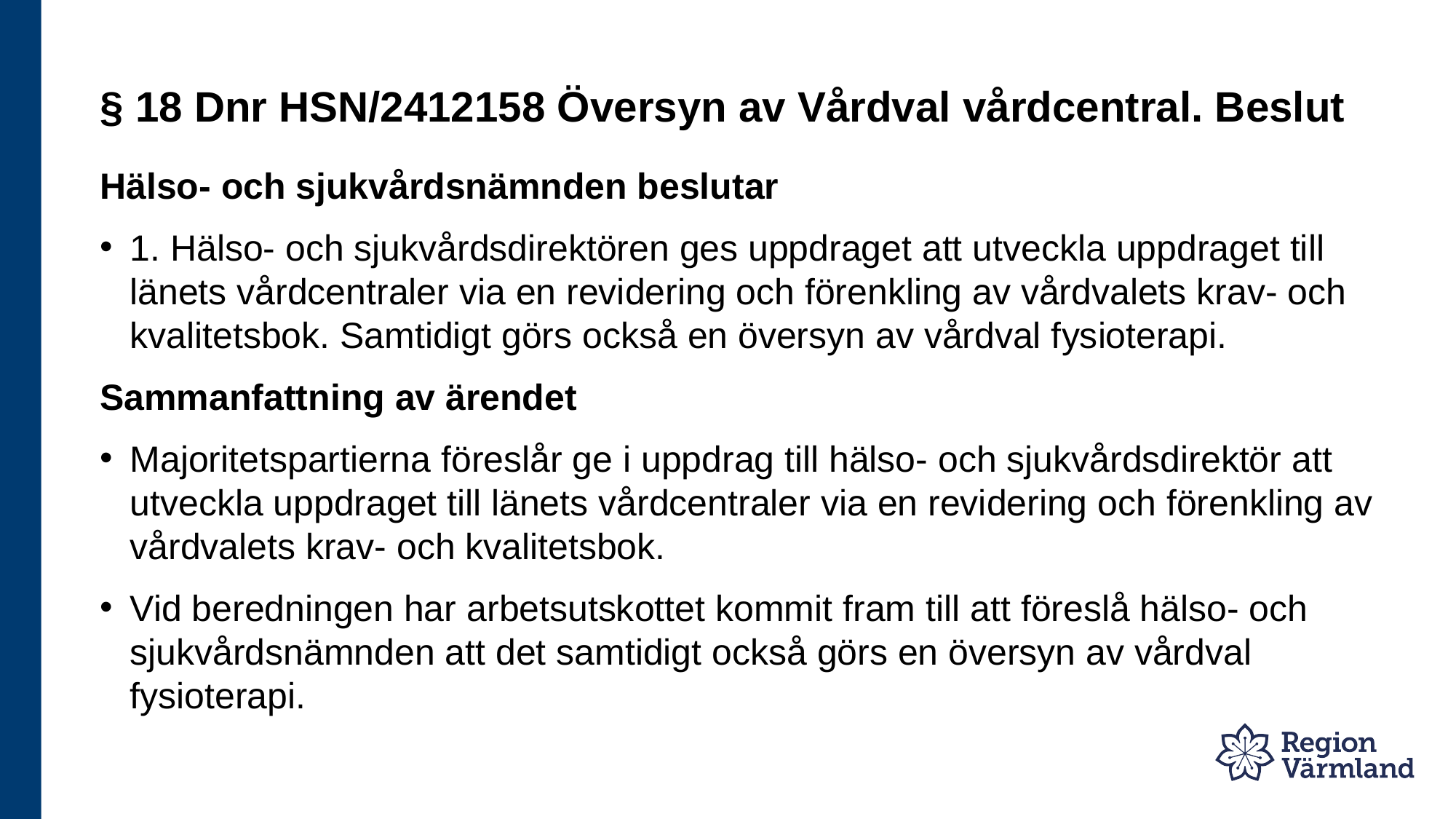

# § 18 Dnr HSN/2412158 Översyn av Vårdval vårdcentral. Beslut
Hälso- och sjukvårdsnämnden beslutar
1. Hälso- och sjukvårdsdirektören ges uppdraget att utveckla uppdraget till länets vårdcentraler via en revidering och förenkling av vårdvalets krav- och kvalitetsbok. Samtidigt görs också en översyn av vårdval fysioterapi.
Sammanfattning av ärendet
Majoritetspartierna föreslår ge i uppdrag till hälso- och sjukvårdsdirektör att utveckla uppdraget till länets vårdcentraler via en revidering och förenkling av vårdvalets krav- och kvalitetsbok.
Vid beredningen har arbetsutskottet kommit fram till att föreslå hälso- och sjukvårdsnämnden att det samtidigt också görs en översyn av vårdval fysioterapi.